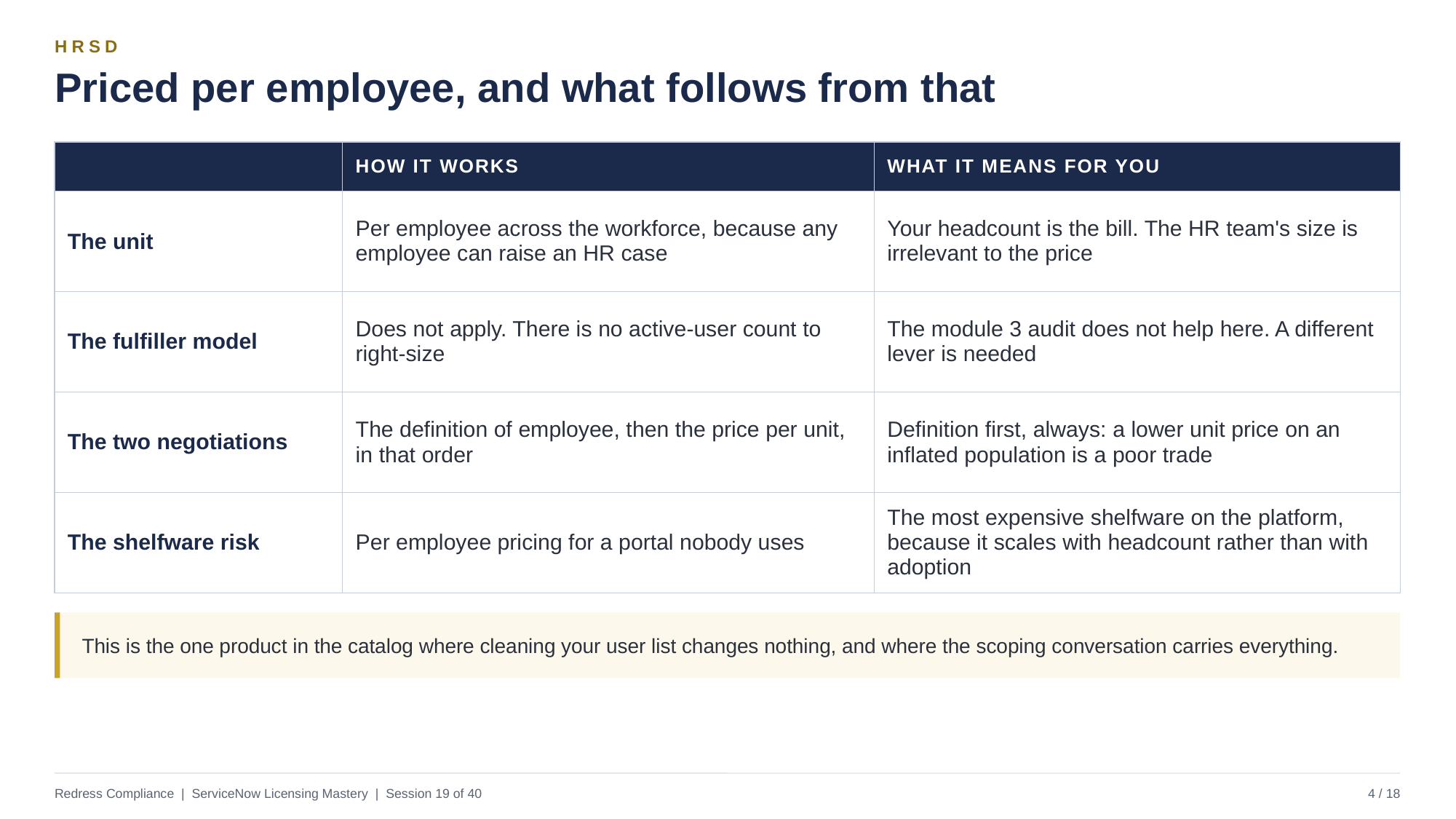

HRSD
Priced per employee, and what follows from that
|  | HOW IT WORKS | WHAT IT MEANS FOR YOU |
| --- | --- | --- |
| The unit | Per employee across the workforce, because any employee can raise an HR case | Your headcount is the bill. The HR team's size is irrelevant to the price |
| The fulfiller model | Does not apply. There is no active-user count to right-size | The module 3 audit does not help here. A different lever is needed |
| The two negotiations | The definition of employee, then the price per unit, in that order | Definition first, always: a lower unit price on an inflated population is a poor trade |
| The shelfware risk | Per employee pricing for a portal nobody uses | The most expensive shelfware on the platform, because it scales with headcount rather than with adoption |

This is the one product in the catalog where cleaning your user list changes nothing, and where the scoping conversation carries everything.

Redress Compliance  |  ServiceNow Licensing Mastery  |  Session 19 of 40
4 / 18